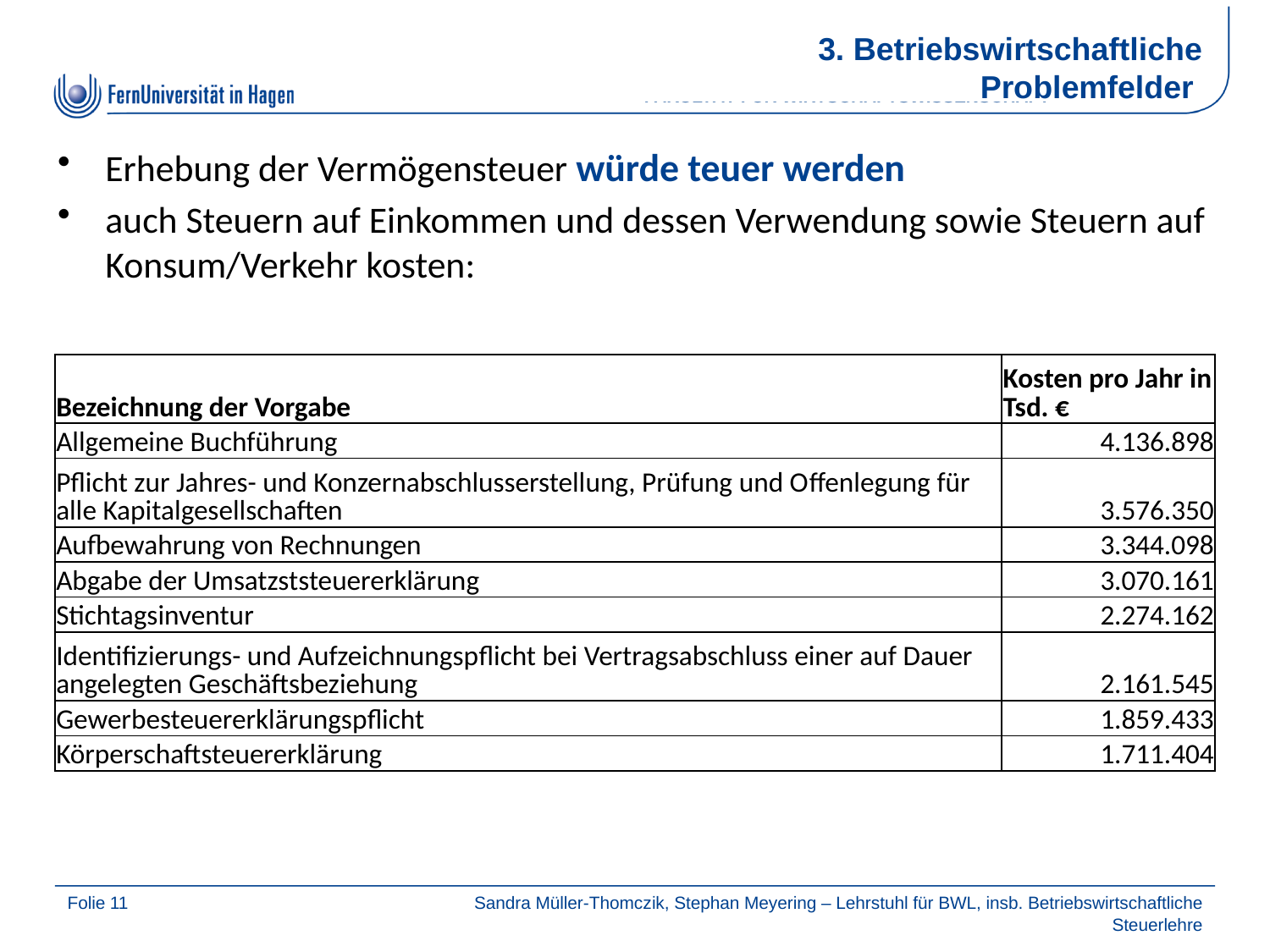

3. Betriebswirtschaftliche Problemfelder
Erhebung der Vermögensteuer würde teuer werden
auch Steuern auf Einkommen und dessen Verwendung sowie Steuern auf Konsum/Verkehr kosten:

Quelle: Statistisches Bundesamt: Online-Datenbank des Erfüllungsaufwands (www.ondea.de)

| Bezeichnung der Vorgabe | Kosten pro Jahr in Tsd. € |
| --- | --- |
| Allgemeine Buchführung | 4.136.898 |
| Pflicht zur Jahres- und Konzernabschlusserstellung, Prüfung und Offenlegung für alle Kapitalgesellschaften | 3.576.350 |
| Aufbewahrung von Rechnungen | 3.344.098 |
| Abgabe der Umsatzststeuererklärung | 3.070.161 |
| Stichtagsinventur | 2.274.162 |
| Identifizierungs- und Aufzeichnungspflicht bei Vertragsabschluss einer auf Dauer angelegten Geschäftsbeziehung | 2.161.545 |
| Gewerbesteuererklärungspflicht | 1.859.433 |
| Körperschaftsteuererklärung | 1.711.404 |